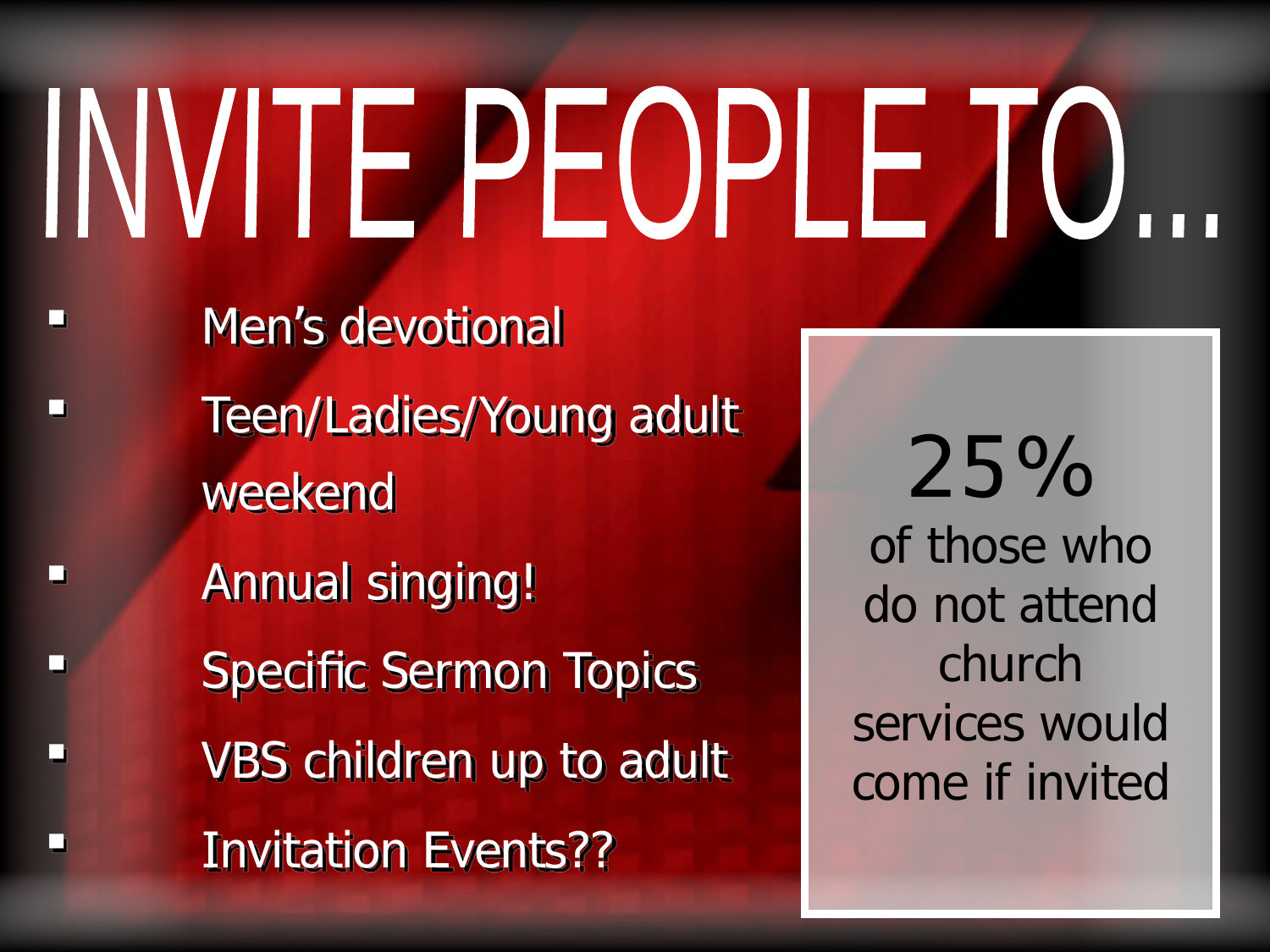

INVITE PEOPLE TO...
  	Men’s devotional
 	Teen/Ladies/Young adult  	weekend
	Annual singing!
 	Specific Sermon Topics
 	VBS children up to adult
 	Invitation Events??

25%
of those who do not attend church services would come if invited